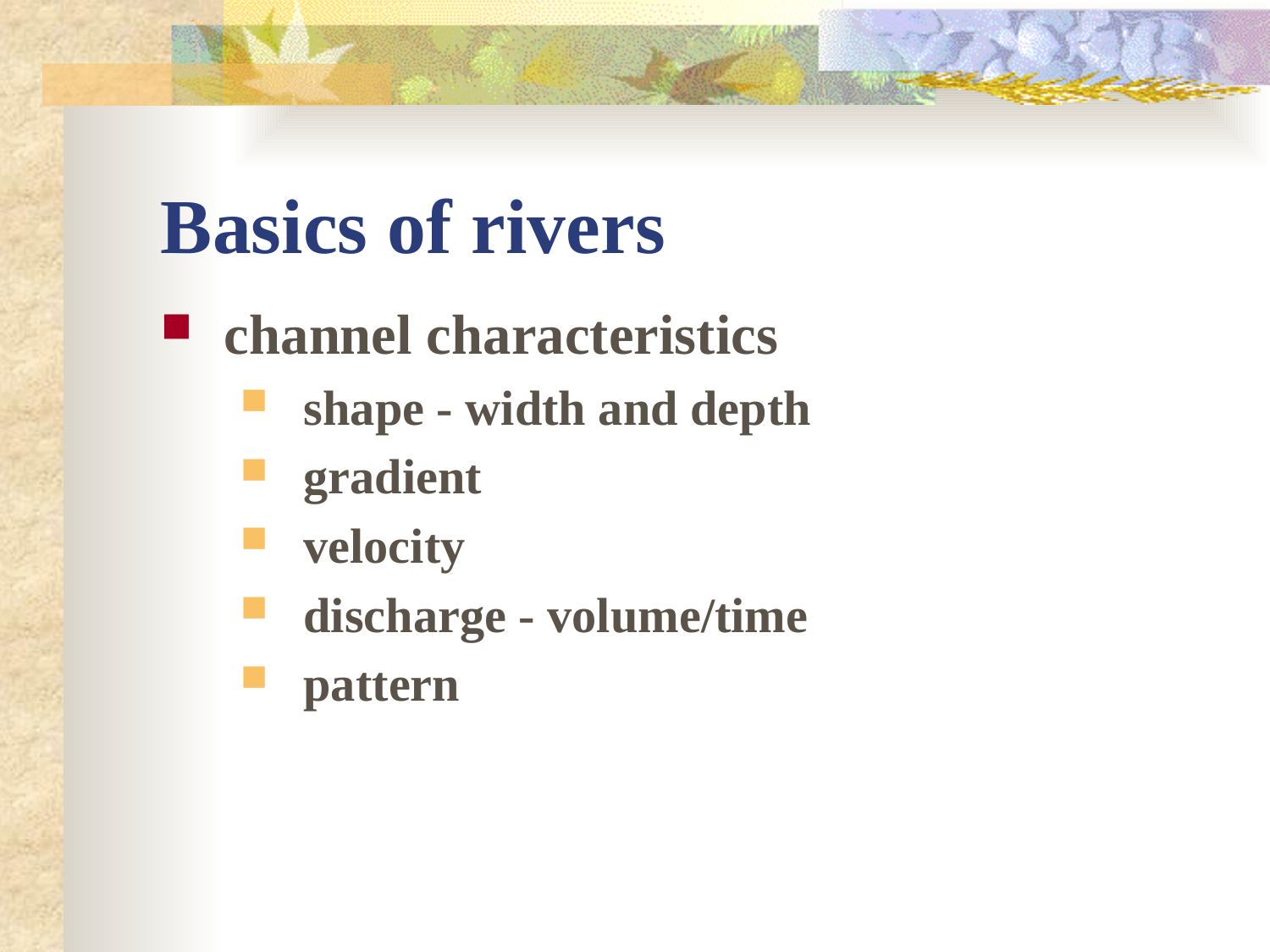

# Basics of rivers
channel characteristics
shape - width and depth
gradient
velocity
discharge - volume/time
pattern